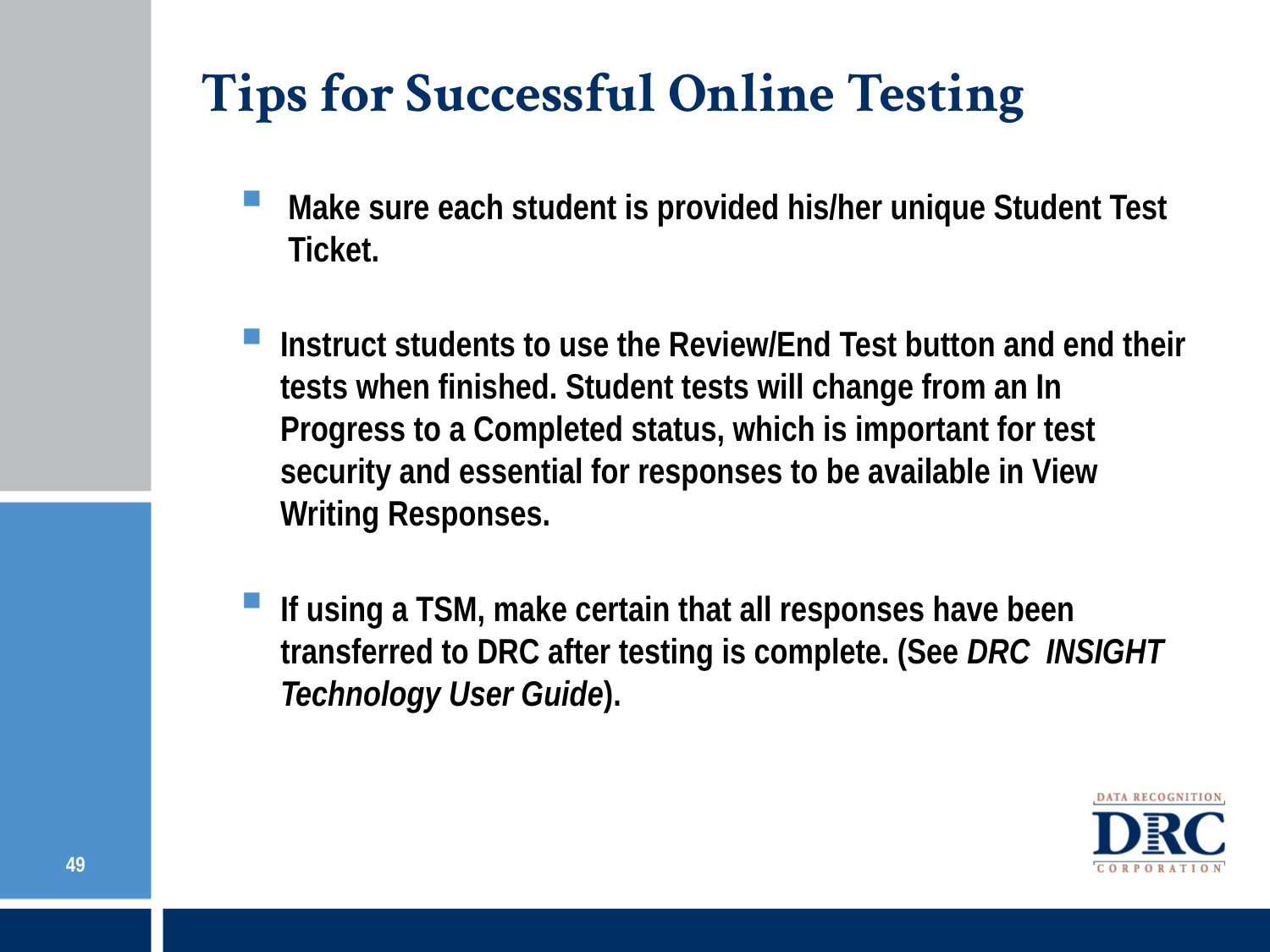

# Tips for Successful Online Testing

Make sure each student is provided his/her unique Student Test Ticket.

Instruct students to use the Review/End Test button and end their tests when finished. Student tests will change from an In Progress to a Completed status, which is important for test security and essential for responses to be available in View Writing Responses.

If using a TSM, make certain that all responses have been transferred to DRC after testing is complete. (See DRC  INSIGHT Technology User Guide).

49